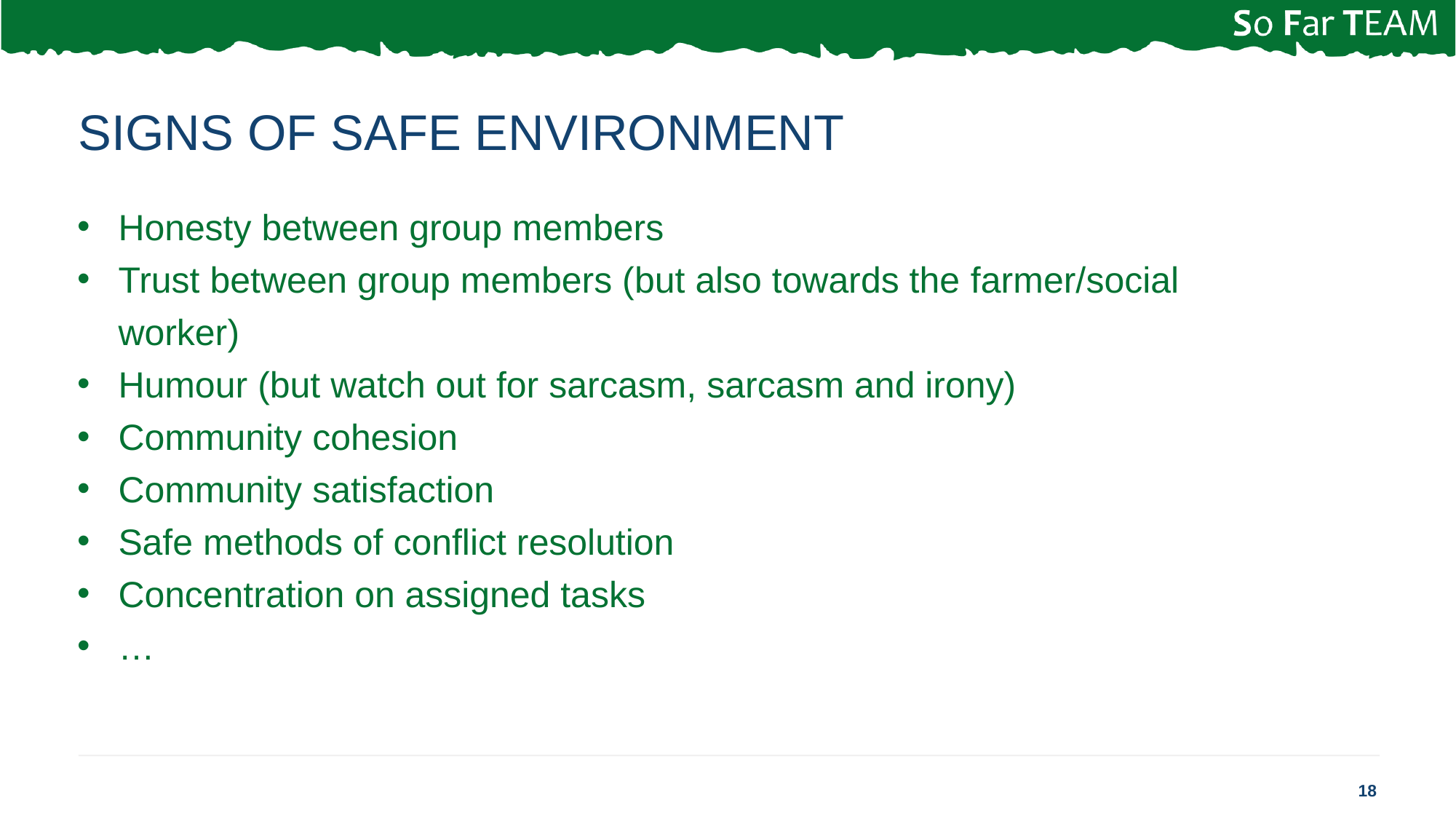

# SIGNS OF SAFE ENVIRONMENT
Honesty between group members
Trust between group members (but also towards the farmer/social worker)
Humour (but watch out for sarcasm, sarcasm and irony)
Community cohesion
Community satisfaction
Safe methods of conflict resolution
Concentration on assigned tasks
…
18